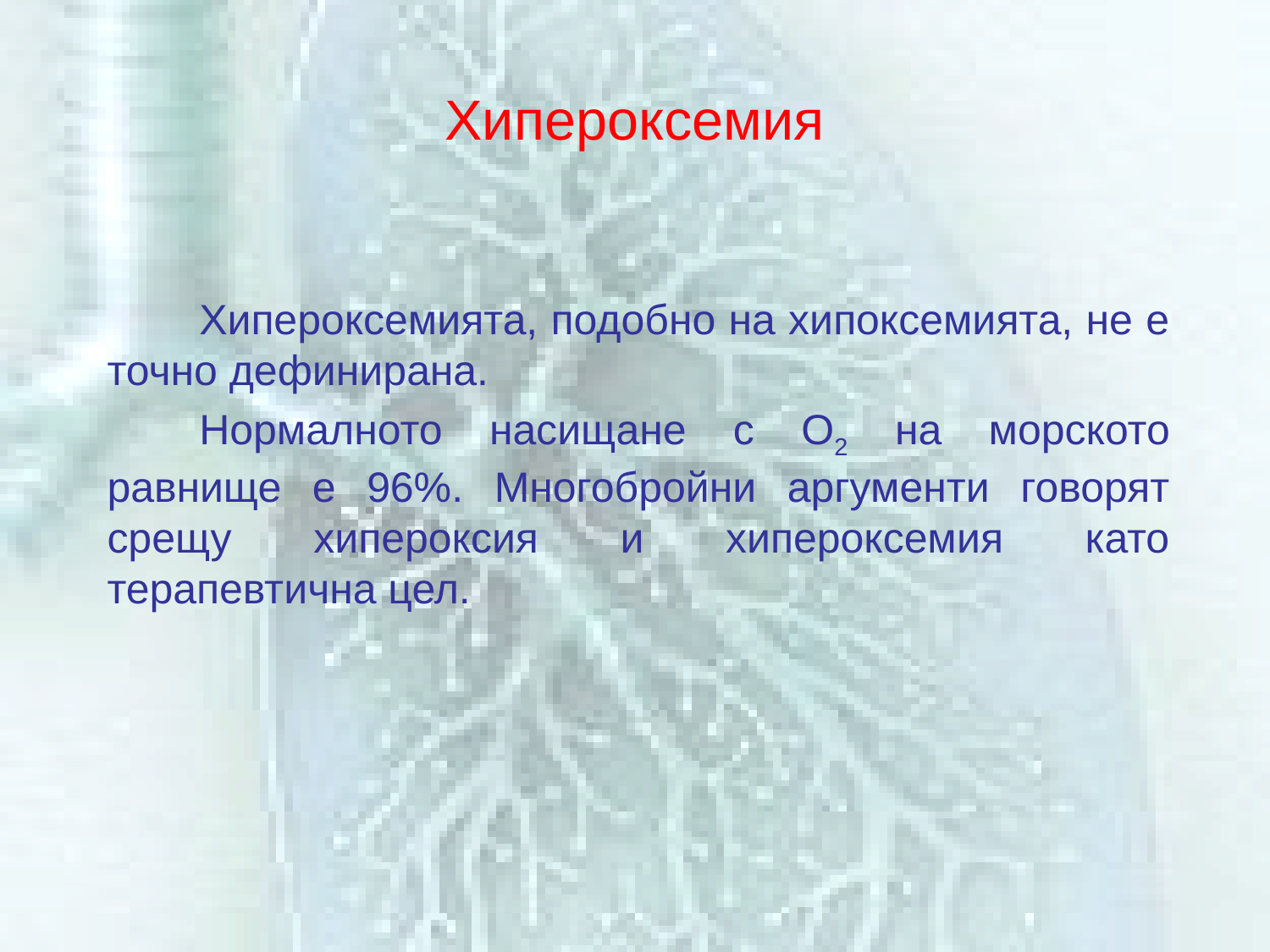

# Хипероксемия
Хипероксемията, подобно на хипоксемията, не е точно дефинирана.
Нормалното насищане с O2 на морското равнище е 96%. Многобройни аргументи говорят срещу хипероксия и хипероксемия като терапевтична цел.